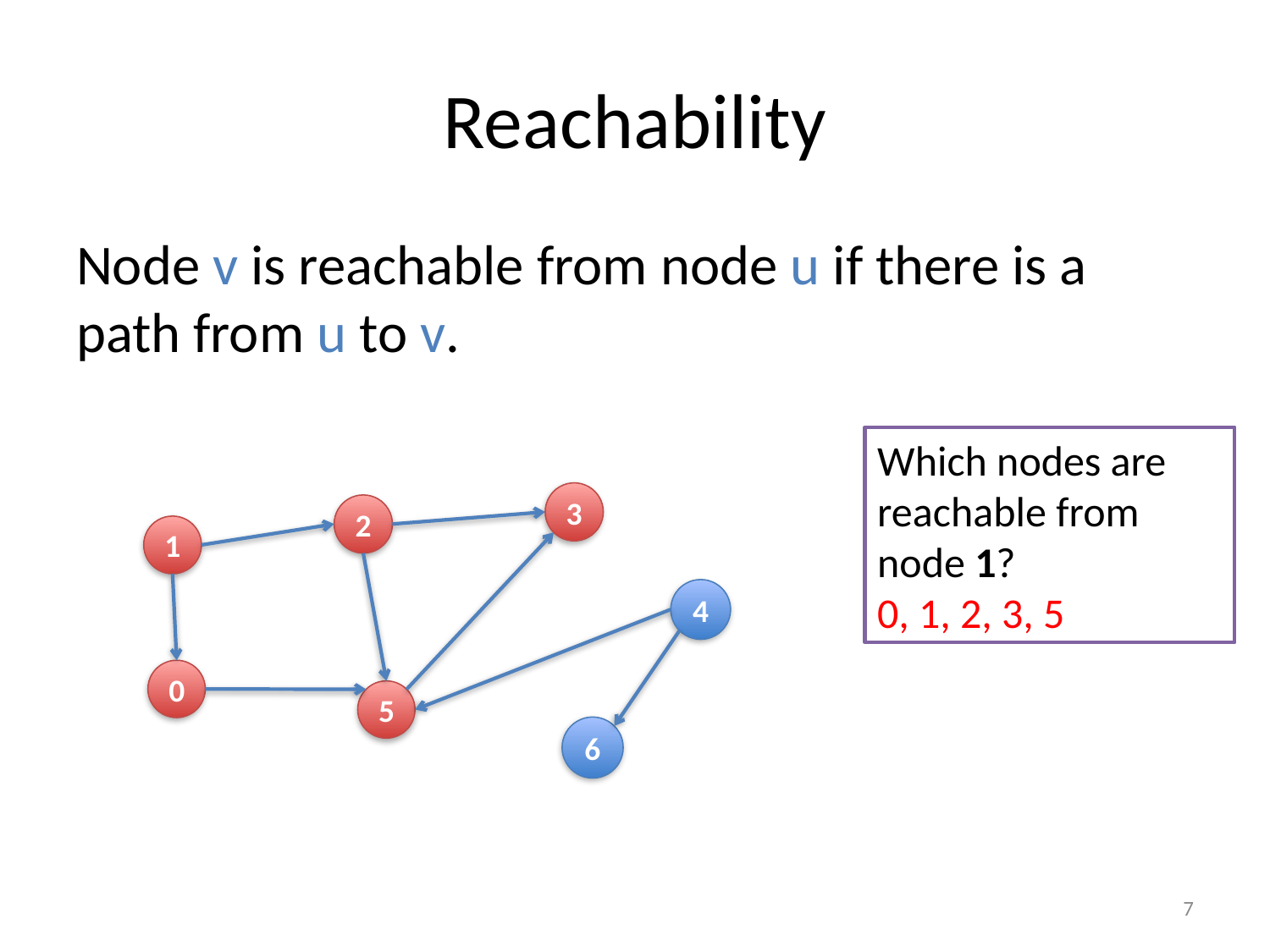

# Reachability
Node v is reachable from node u if there is a path from u to v.
Which nodes are reachable from node 1?
0, 1, 2, 3, 5
3
2
1
4
0
5
6
7